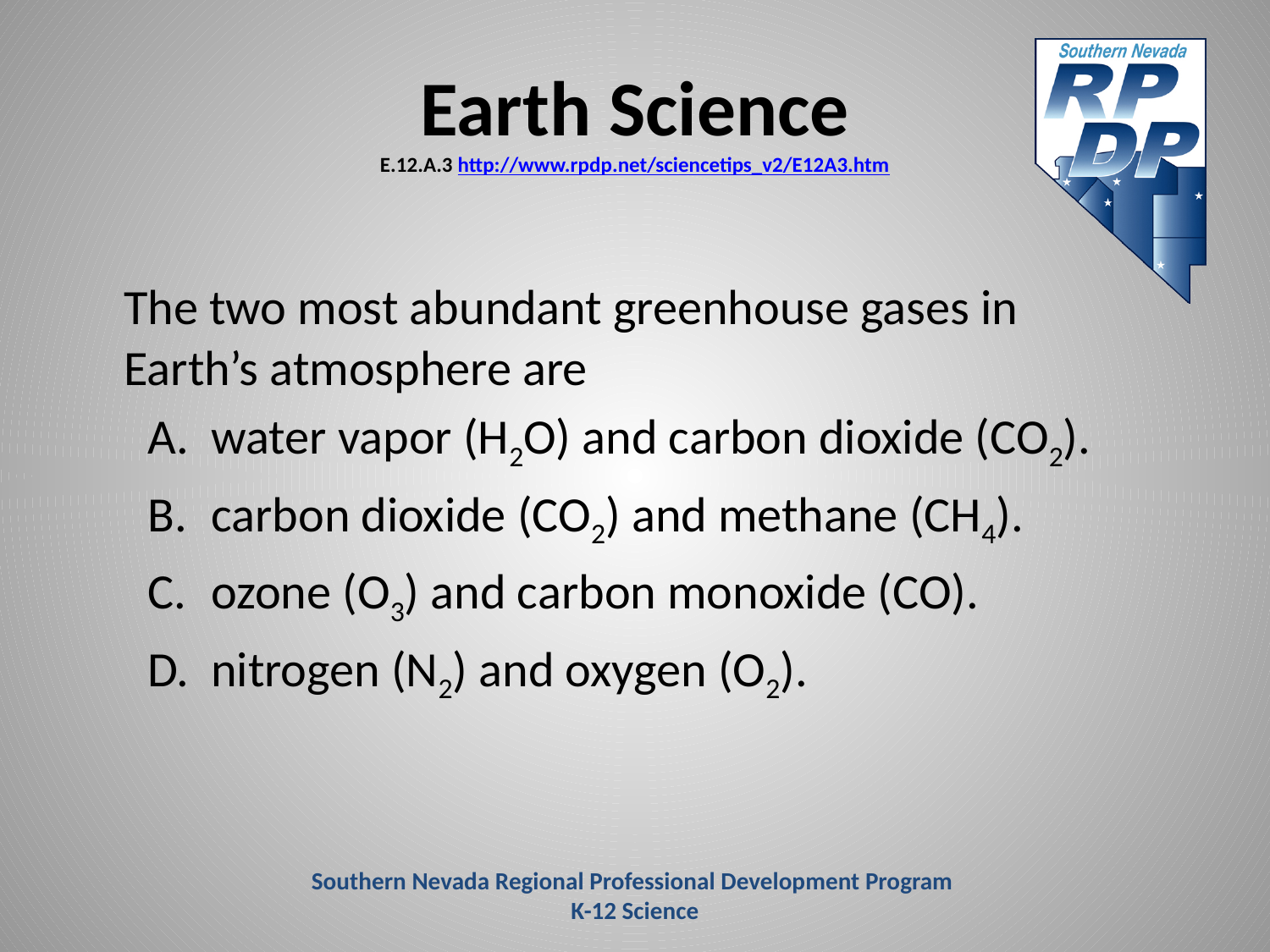

# Earth Science E.12.A.3 http://www.rpdp.net/sciencetips_v2/E12A3.htm
	The two most abundant greenhouse gases in Earth’s atmosphere are
water vapor (H2O) and carbon dioxide (CO2).
carbon dioxide (CO2) and methane (CH4).
ozone (O3) and carbon monoxide (CO).
nitrogen (N2) and oxygen (O2).